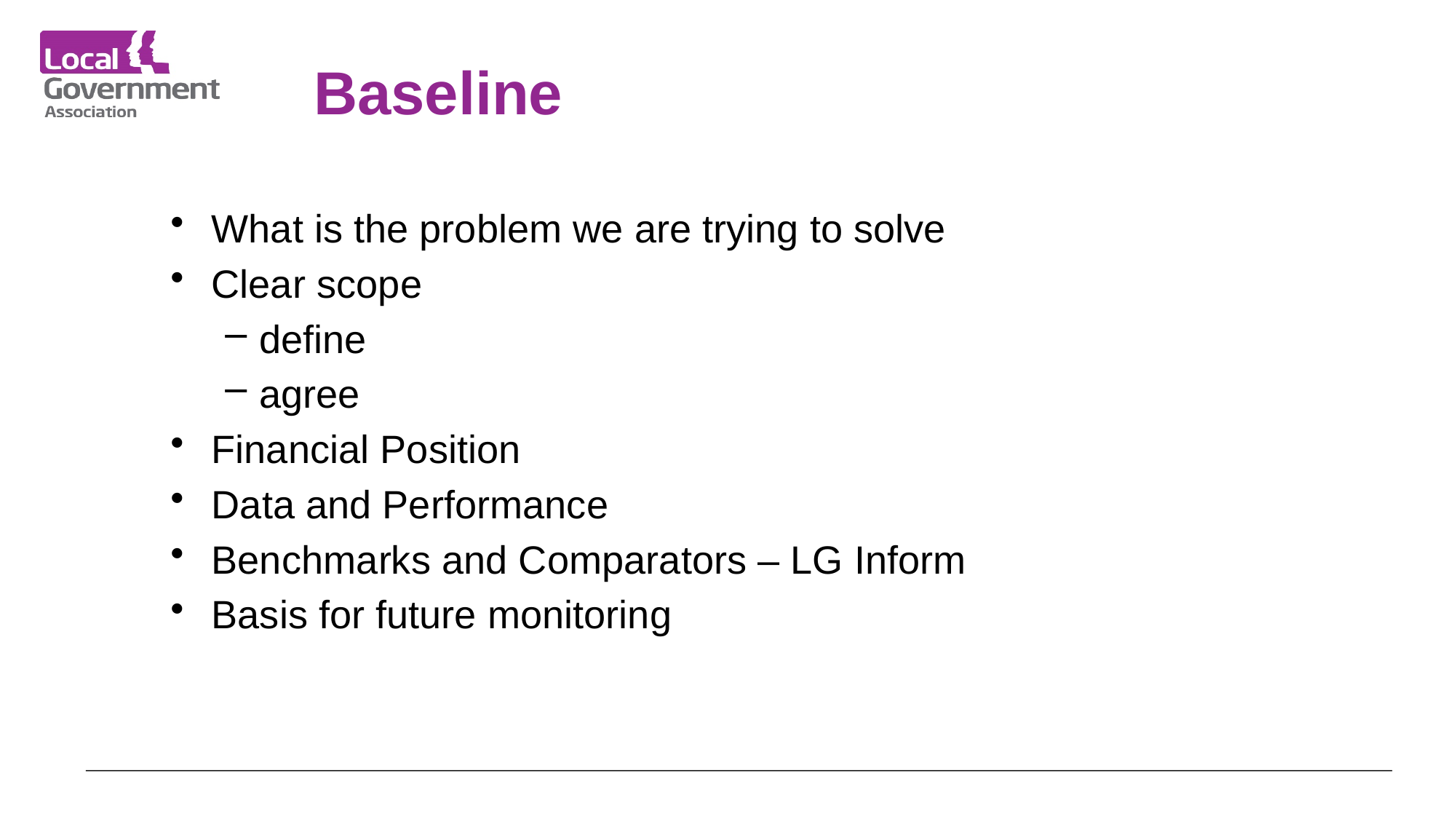

# Baseline

What is the problem we are trying to solve
Clear scope
define
agree
Financial Position
Data and Performance
Benchmarks and Comparators – LG Inform
Basis for future monitoring